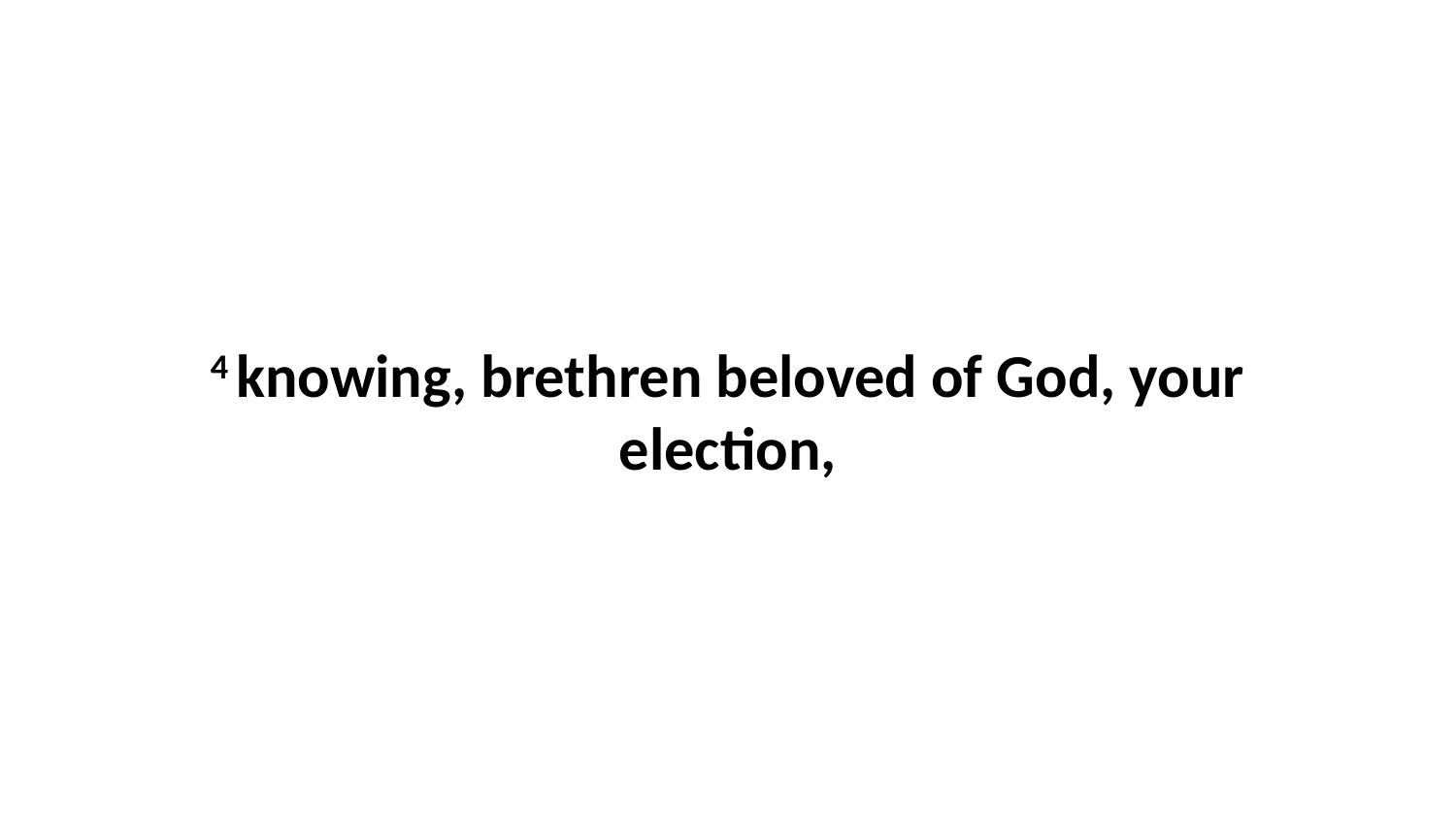

4 knowing, brethren beloved of God, your election,